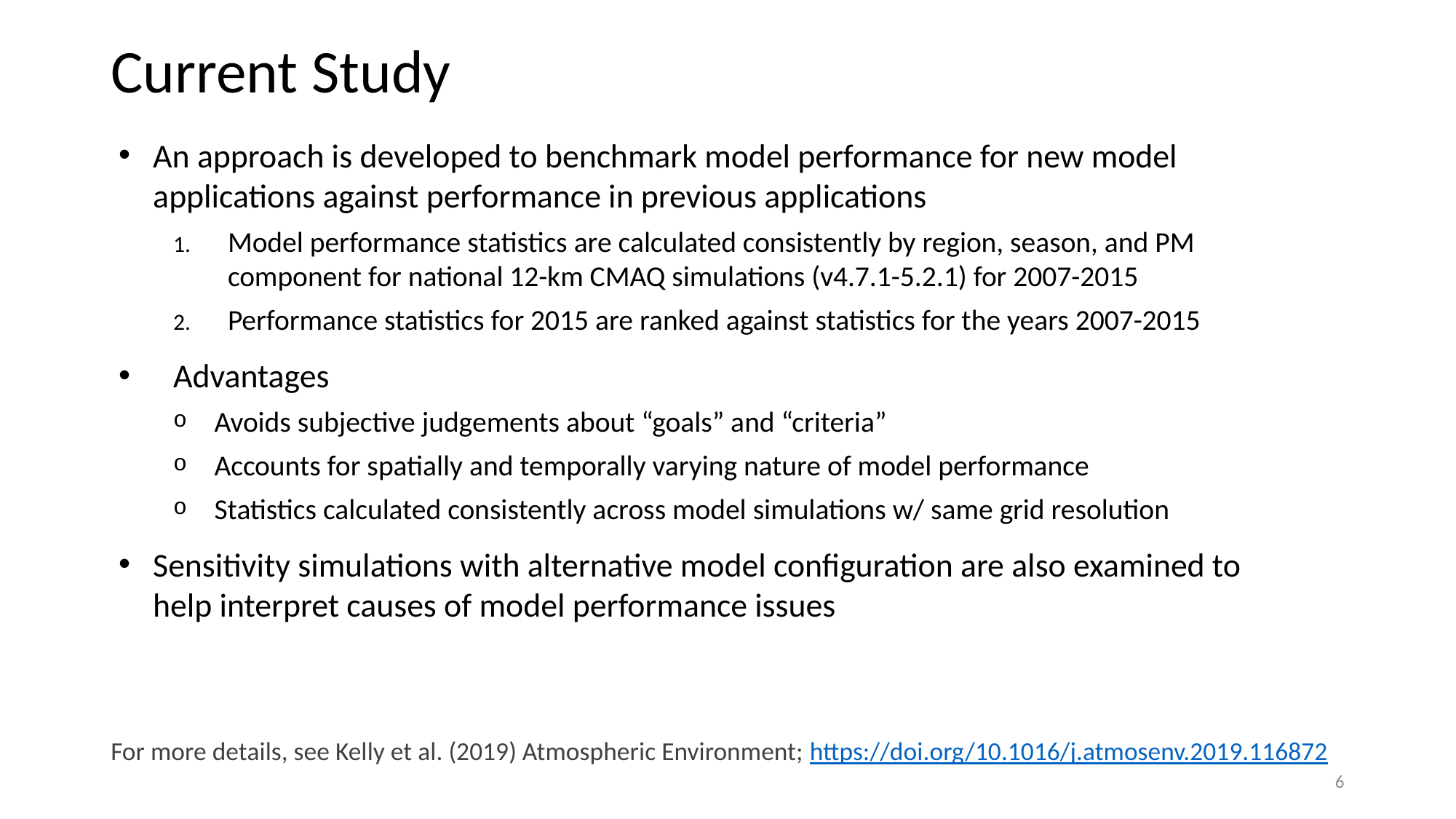

Current Study
An approach is developed to benchmark model performance for new model applications against performance in previous applications
Model performance statistics are calculated consistently by region, season, and PM component for national 12-km CMAQ simulations (v4.7.1-5.2.1) for 2007-2015
Performance statistics for 2015 are ranked against statistics for the years 2007-2015
Advantages
Avoids subjective judgements about “goals” and “criteria”
Accounts for spatially and temporally varying nature of model performance
Statistics calculated consistently across model simulations w/ same grid resolution
Sensitivity simulations with alternative model configuration are also examined to help interpret causes of model performance issues
For more details, see Kelly et al. (2019) Atmospheric Environment; https://doi.org/10.1016/j.atmosenv.2019.116872
6